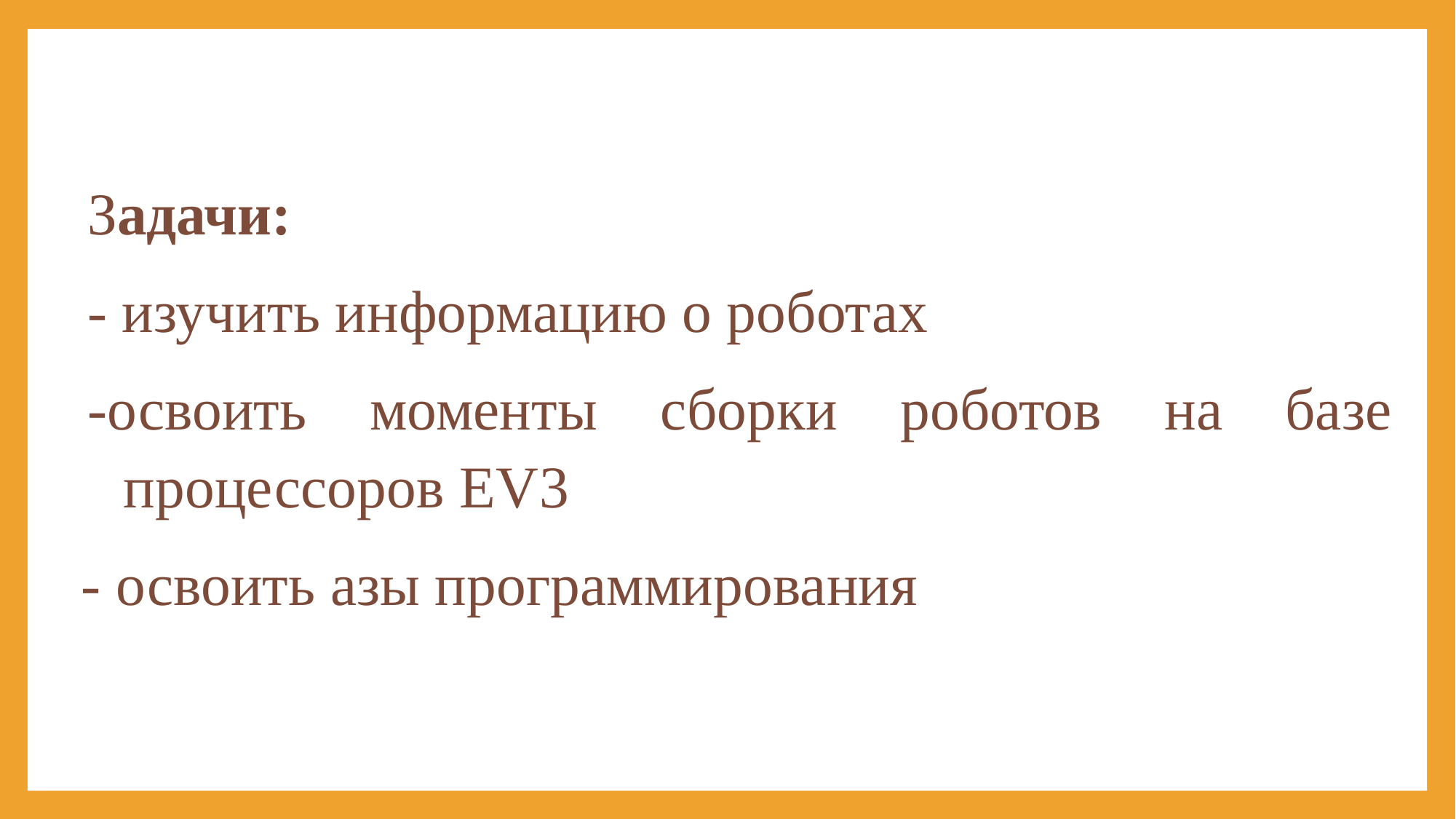

Задачи:
- изучить информацию о роботах
-освоить моменты сборки роботов на базе процессоров EV3
 - освоить азы программирования